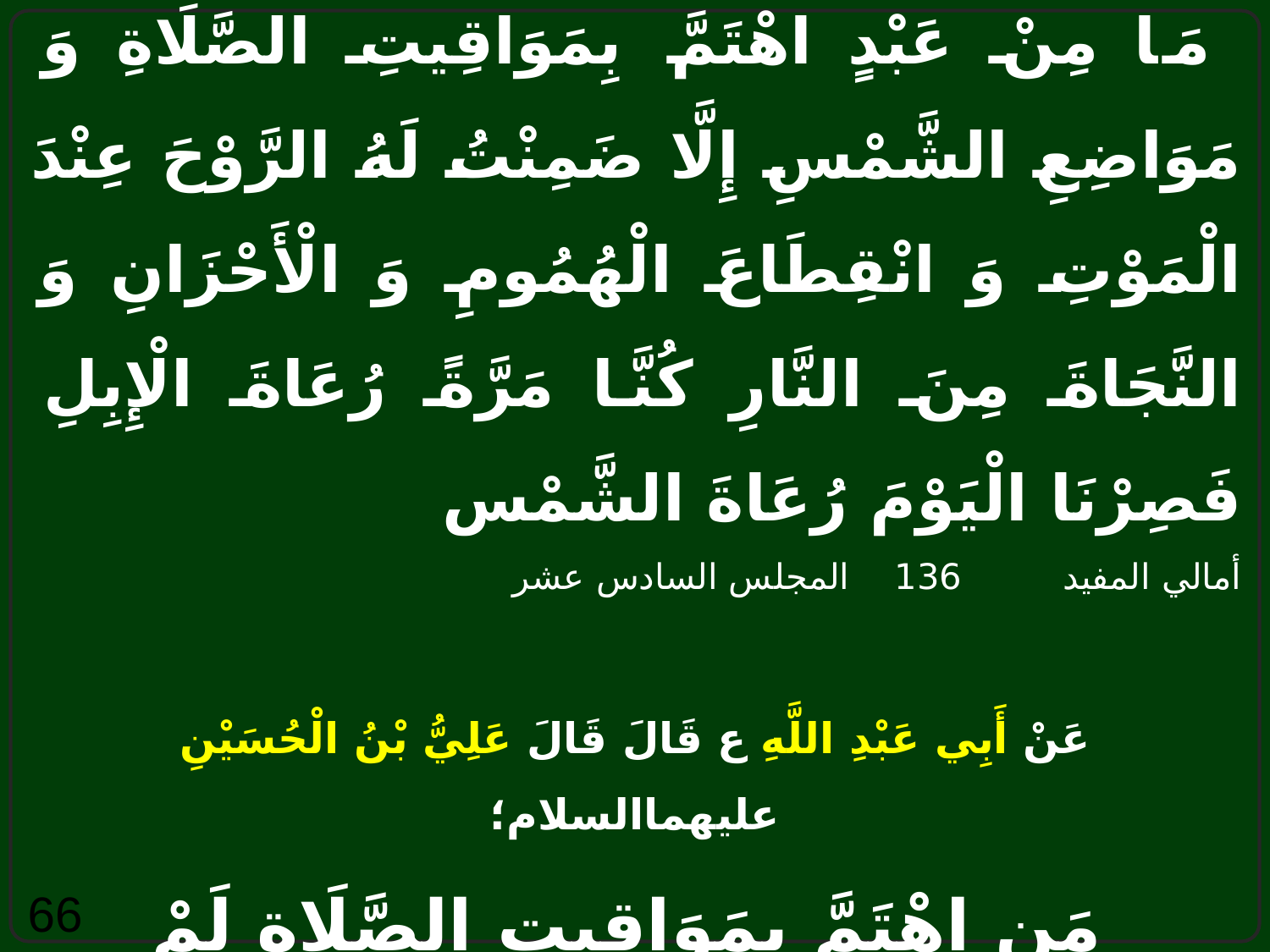

عَنْ عَلِيِّ بْنِ أَبِي طَالِبٍ علیه السلام قَالَ قَالَ رَسُولُ اللَّهِ صلی الله علیه و آله؛
 مَا مِنْ عَبْدٍ اهْتَمَّ بِمَوَاقِيتِ الصَّلَاةِ وَ مَوَاضِعِ الشَّمْسِ إِلَّا ضَمِنْتُ لَهُ الرَّوْحَ عِنْدَ الْمَوْتِ وَ انْقِطَاعَ الْهُمُومِ وَ الْأَحْزَانِ وَ النَّجَاةَ مِنَ النَّارِ كُنَّا مَرَّةً رُعَاةَ الْإِبِلِ فَصِرْنَا الْيَوْمَ رُعَاةَ الشَّمْس‏
أمالي المفيد         136    المجلس السادس عشر

عَنْ أَبِي عَبْدِ اللَّهِ ع قَالَ قَالَ عَلِيُّ بْنُ الْحُسَيْنِ علیهماالسلام؛
 مَنِ اهْتَمَّ بِمَوَاقِيتِ الصَّلَاةِ لَمْ يَسْتَكْمِلْ لَذَّةَ الدُّنْيَا
كافي    ج‏3    275    باب المواقيت أولها و آخرها و أفضلها .....  ص : 273
66